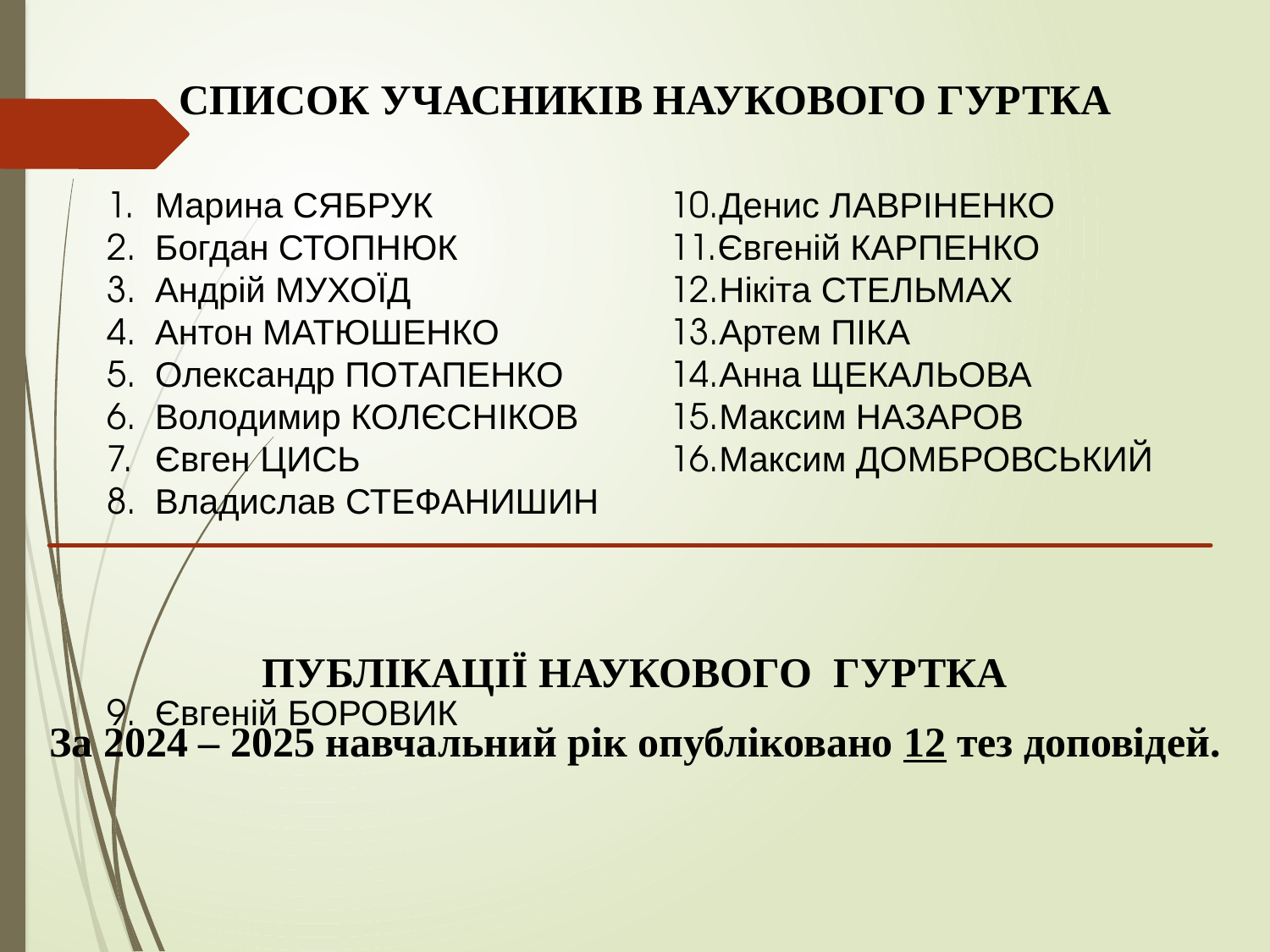

СПИСОК УЧАСНИКІВ НАУКОВОГО ГУРТКА
Марина СЯБРУК
Богдан СТОПНЮК
Андрій МУХОЇД
Антон МАТЮШЕНКО
Олександр ПОТАПЕНКО
Володимир КОЛЄСНІКОВ
Євген ЦИСЬ
Владислав СТЕФАНИШИН

Євгеній БОРОВИК
Денис ЛАВРІНЕНКО
Євгеній КАРПЕНКО
Нікіта СТЕЛЬМАХ
Артем ПІКА
Анна ЩЕКАЛЬОВА
Максим НАЗАРОВ
Максим ДОМБРОВСЬКИЙ

ПУБЛІКАЦІЇ НАУКОВОГО  ГУРТКА

За 2024 – 2025 навчальний рік опубліковано 12 тез доповідей.